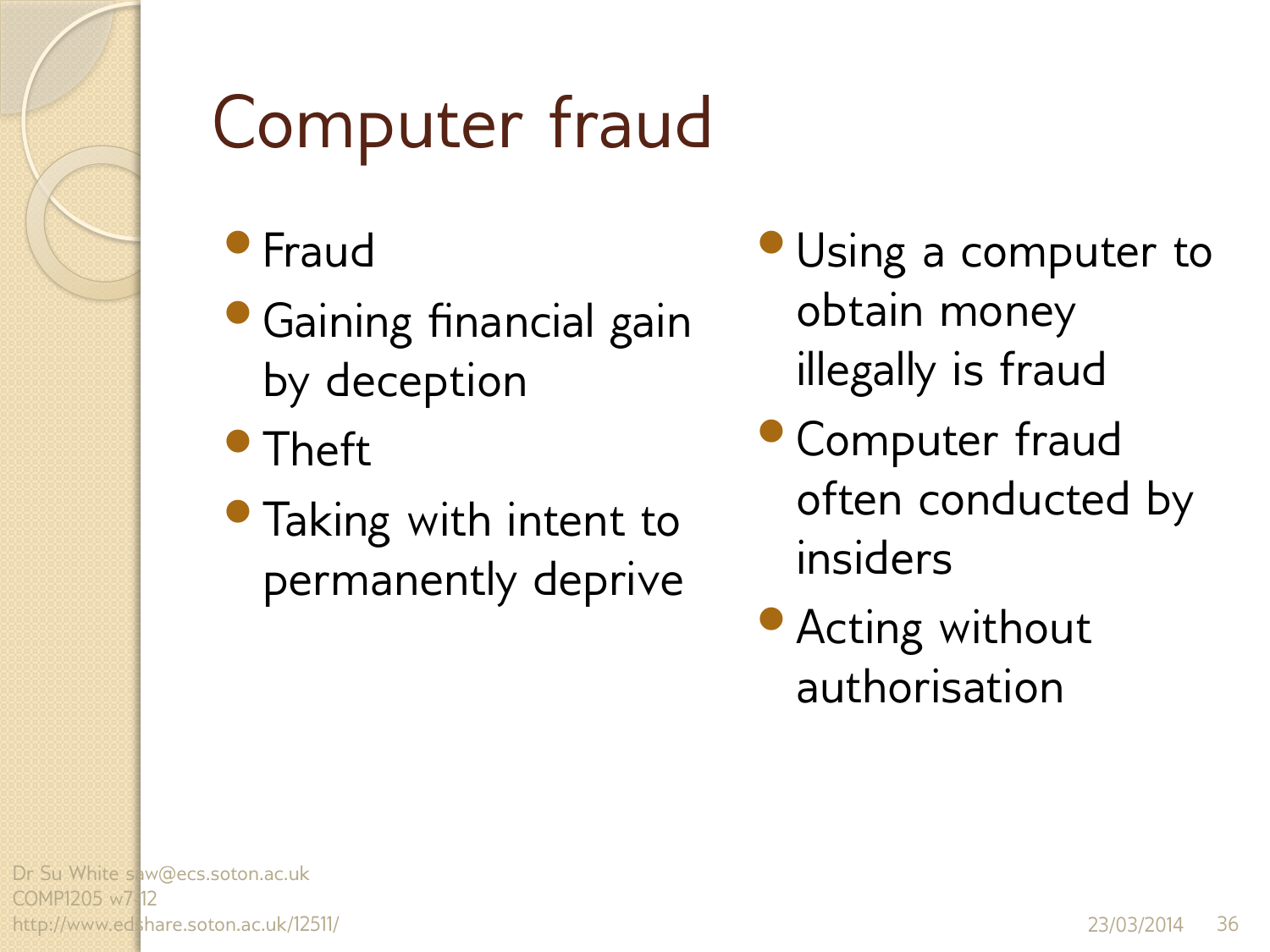

# Computer fraud
Fraud
Gaining financial gain by deception
Theft
Taking with intent to permanently deprive
Using a computer to obtain money illegally is fraud
Computer fraud often conducted by insiders
Acting without authorisation
Dr Su White saw@ecs.soton.ac.uk          COMP1205 w7-12  http://www.edshare.soton.ac.uk/12511/
36
23/03/2014